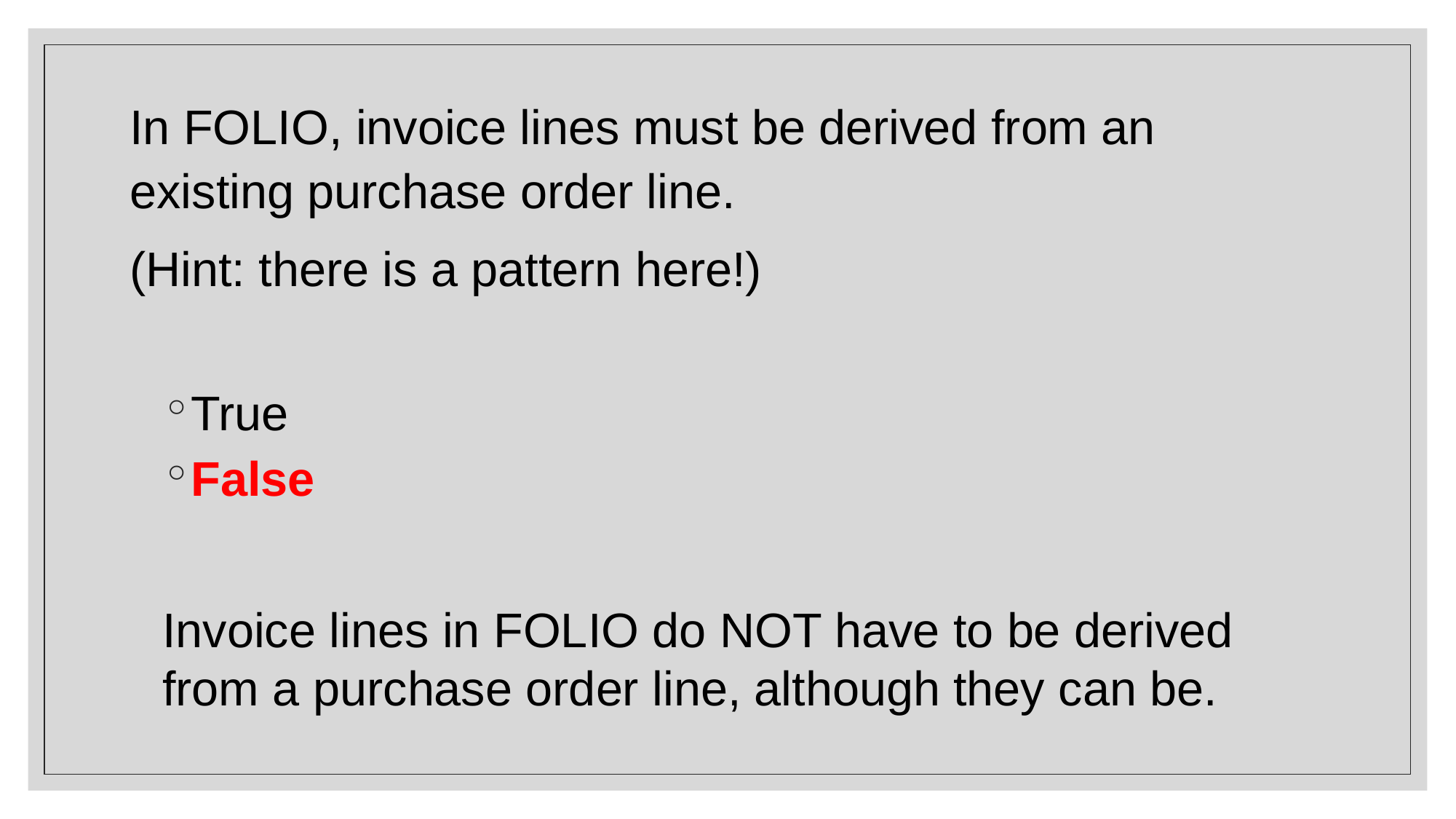

In FOLIO, invoice lines must be derived from an existing purchase order line.
(Hint: there is a pattern here!)

True
False

Invoice lines in FOLIO do NOT have to be derived from a purchase order line, although they can be.